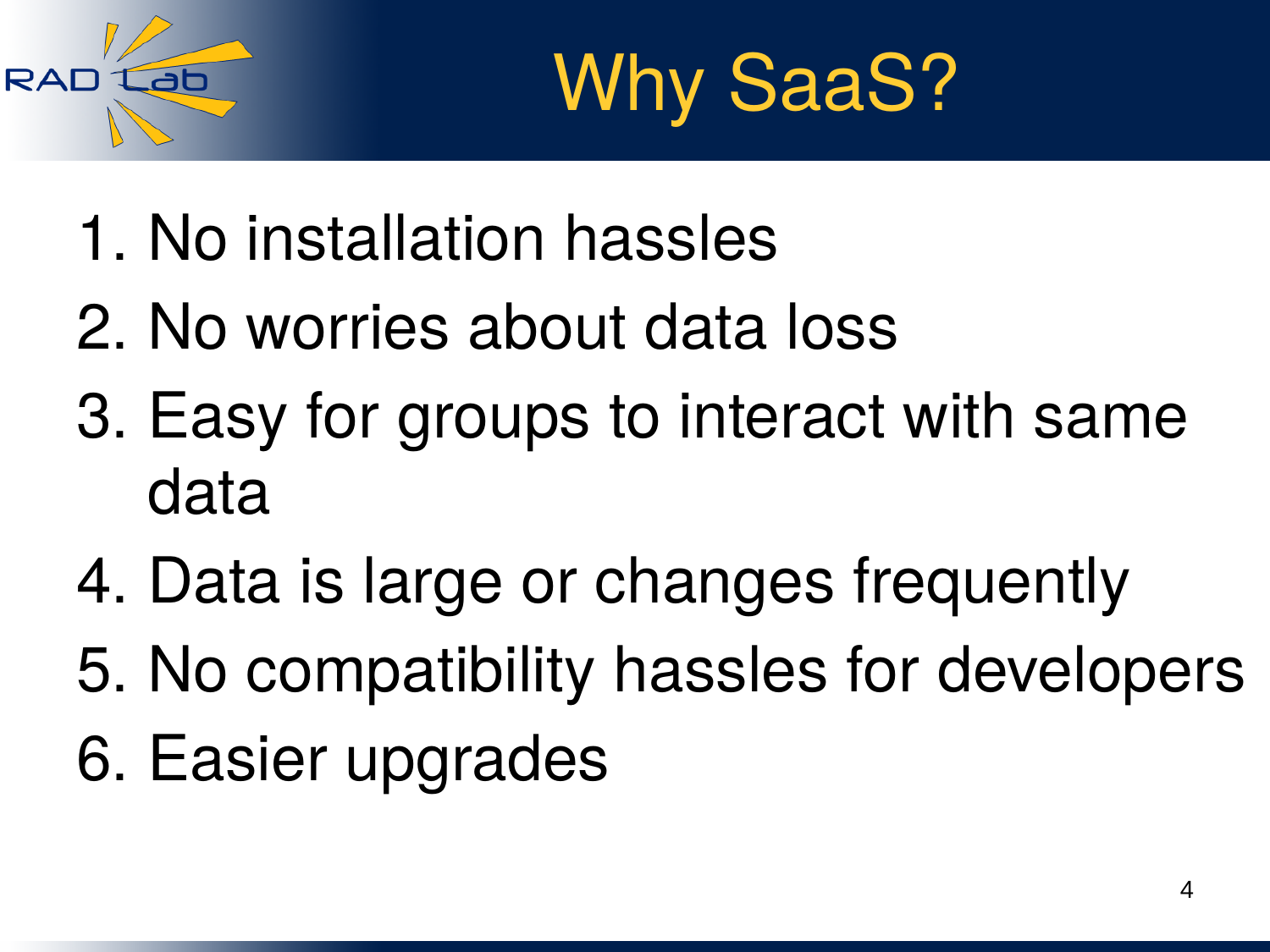

# Why SaaS?
No installation hassles
No worries about data loss
Easy for groups to interact with same data
Data is large or changes frequently
No compatibility hassles for developers
Easier upgrades

4